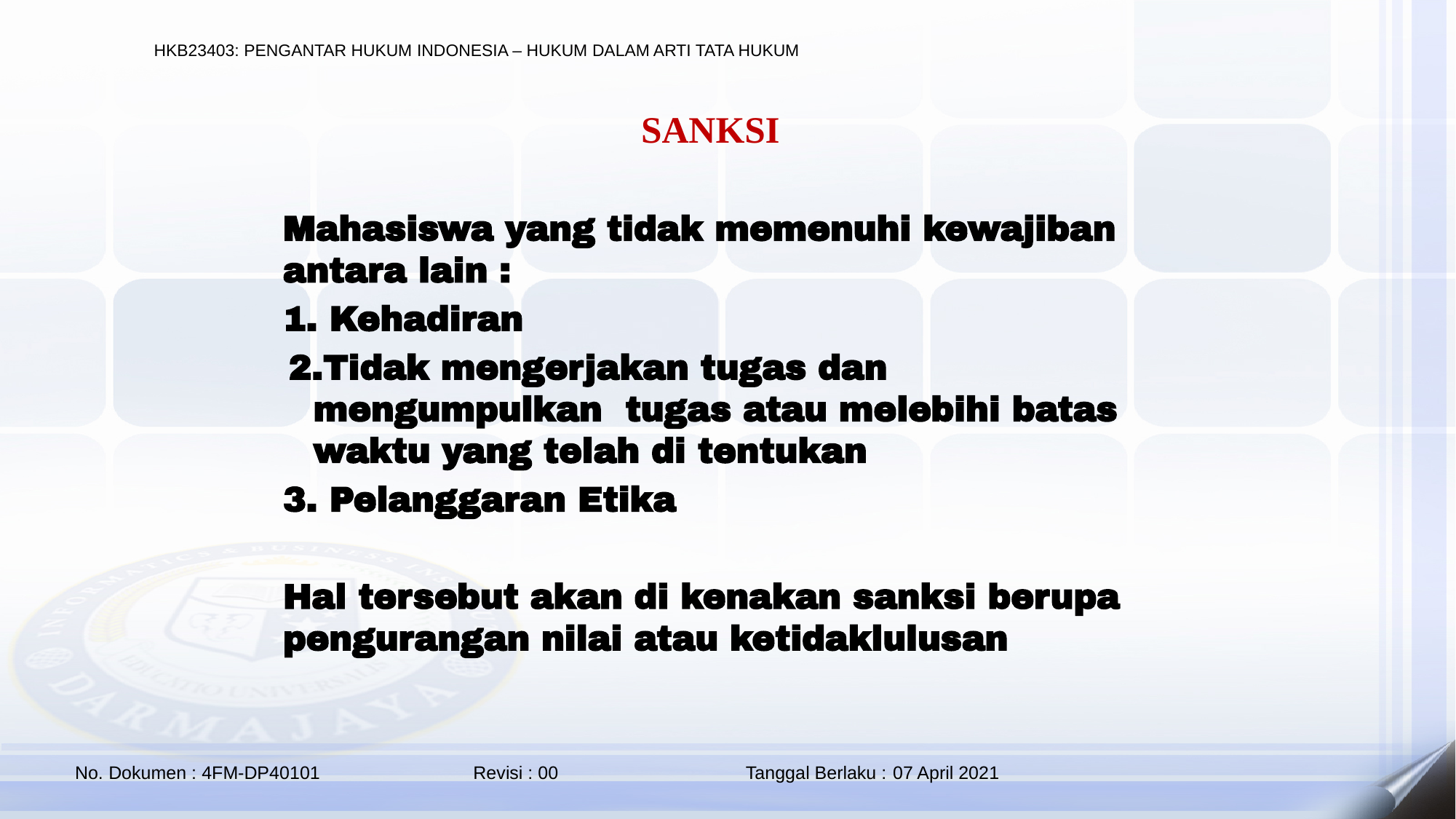

SANKSI

Mahasiswa yang tidak memenuhi kewajiban antara lain :
1. Kehadiran
2.Tidak mengerjakan tugas dan mengumpulkan  tugas atau melebihi batas waktu yang telah di tentukan
3. Pelanggaran Etika

Hal tersebut akan di kenakan sanksi berupa pengurangan nilai atau ketidaklulusan